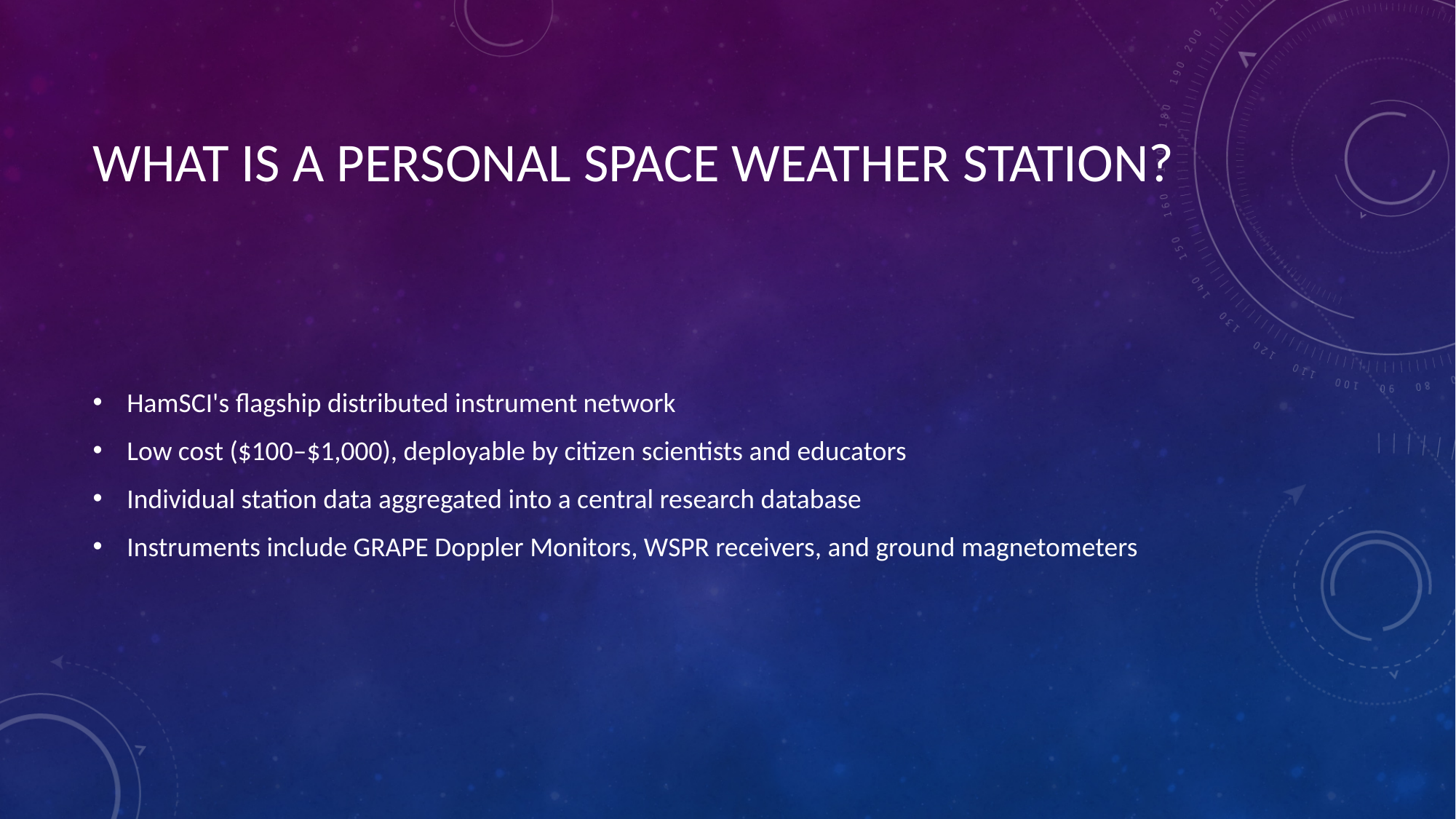

# What is a personal space weather station?
HamSCI's flagship distributed instrument network
Low cost ($100–$1,000), deployable by citizen scientists and educators
Individual station data aggregated into a central research database
Instruments include GRAPE Doppler Monitors, WSPR receivers, and ground magnetometers